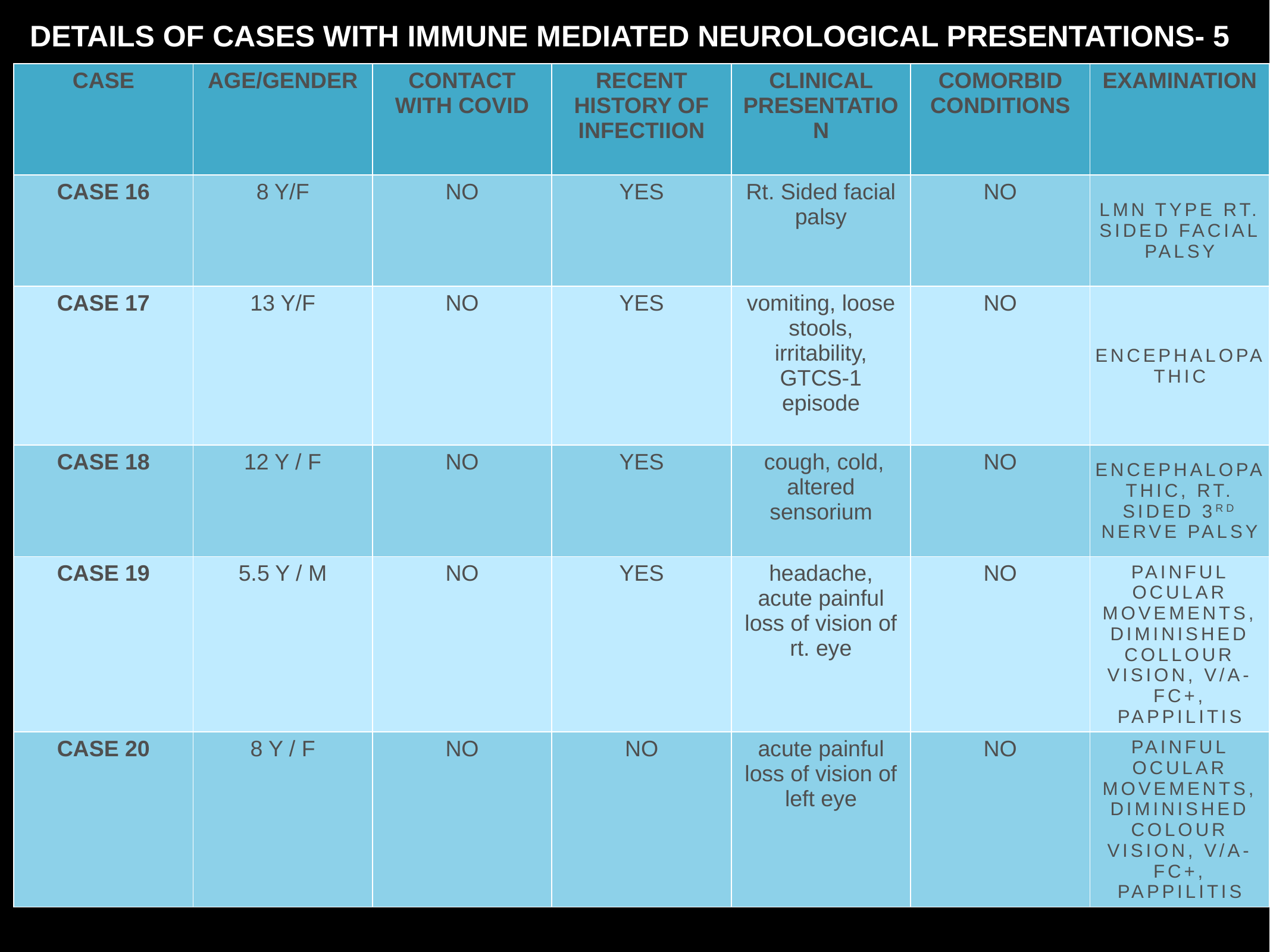

DETAILS OF CASES WITH IMMUNE MEDIATED NEUROLOGICAL PRESENTATIONS- 5
| CASE | AGE/GENDER | CONTACT WITH COVID | RECENT HISTORY OF INFECTIION | CLINICAL PRESENTATION | COMORBID CONDITIONS | EXAMINATION |
| --- | --- | --- | --- | --- | --- | --- |
| CASE 16 | 8 Y/F | NO | YES | Rt. Sided facial palsy | NO | lmn type rt. sided facial palsy |
| CASE 17 | 13 Y/F | NO | YES | vomiting, loose stools, irritability, GTCS-1 episode | NO | encephalopathic |
| CASE 18 | 12 Y / F | NO | YES | cough, cold, altered sensorium | NO | encephalopathic, RT. SIDED 3RD NERVE PALSY |
| CASE 19 | 5.5 Y / M | NO | YES | headache, acute painful loss of vision of rt. eye | NO | painful ocular movements, diminished collour vision, v/a- fc+, pappilitis |
| CASE 20 | 8 Y / F | NO | NO | acute painful loss of vision of left eye | NO | painful ocular movements, diminished colour vision, v/a- fc+, pappilitis |